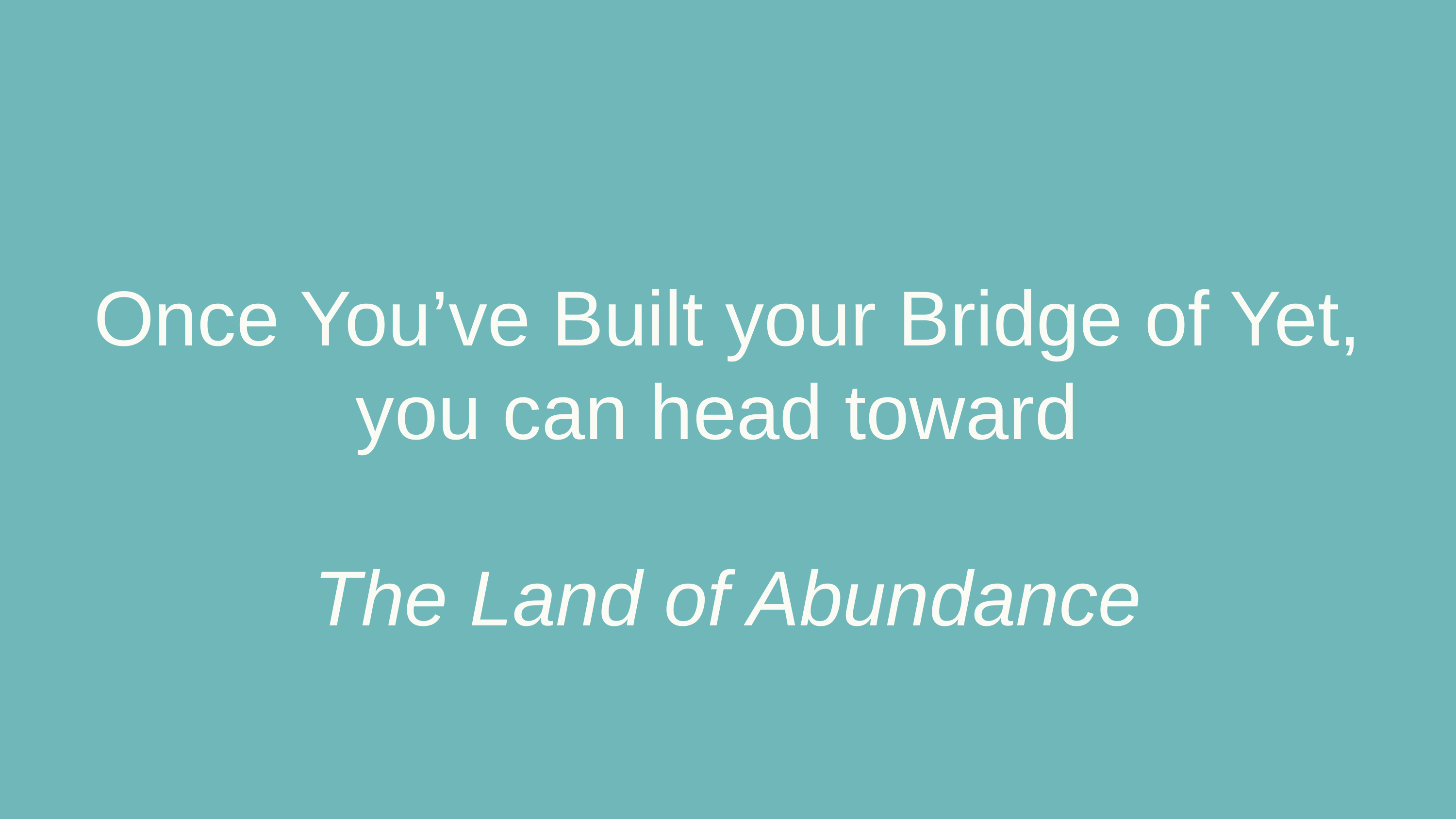

Once You’ve Built your Bridge of Yet, you can head toward

The Land of Abundance